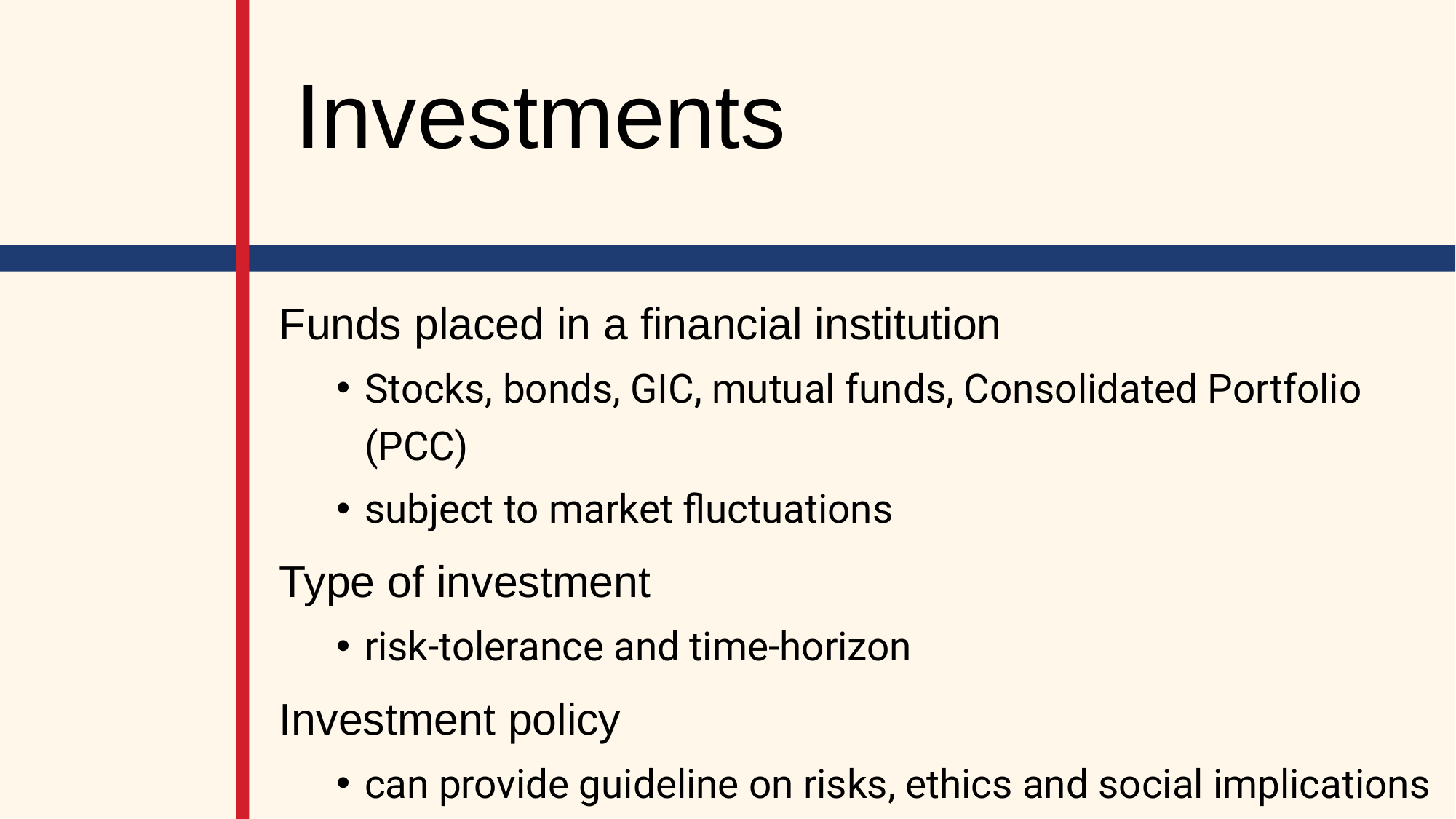

# Investments
Funds placed in a financial institution
Stocks, bonds, GIC, mutual funds, Consolidated Portfolio (PCC)
subject to market fluctuations
Type of investment
risk-tolerance and time-horizon
Investment policy
can provide guideline on risks, ethics and social implications